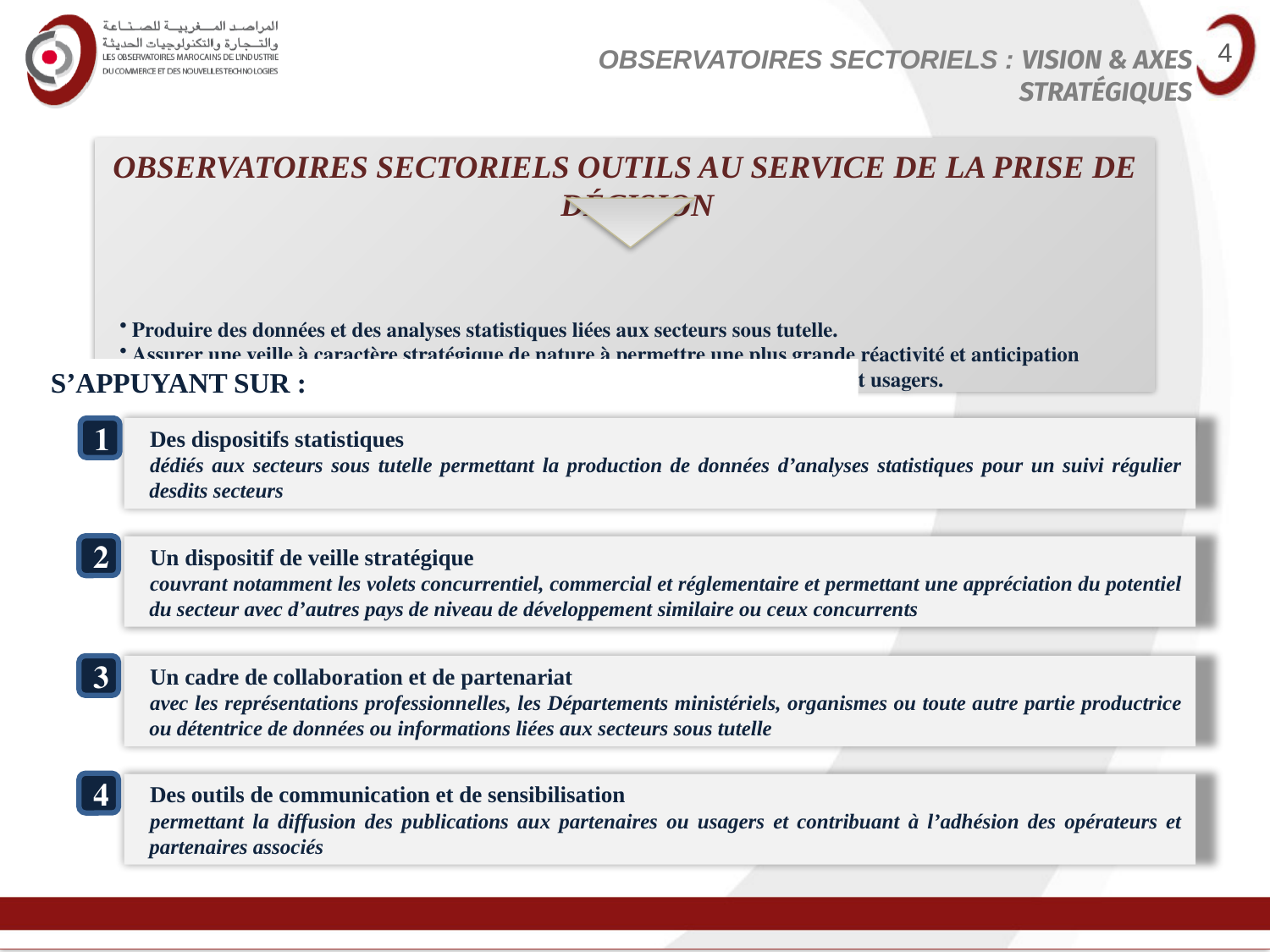

Observatoires sectoriels : Vision & Axes stratégiques

Observatoires sectoriels outils au service de la prise de décision

Produire des données et des analyses statistiques liées aux secteurs sous tutelle.
Assurer une veille à caractère stratégique de nature à permettre une plus grande réactivité et anticipation
par rapport à l’environnement international et aux besoins des consommateurs et usagers.

S’appuyant sur :
1
Des dispositifs statistiques
dédiés aux secteurs sous tutelle permettant la production de données d’analyses statistiques pour un suivi régulier desdits secteurs
2
Un dispositif de veille stratégique
couvrant notamment les volets concurrentiel, commercial et réglementaire et permettant une appréciation du potentiel du secteur avec d’autres pays de niveau de développement similaire ou ceux concurrents
3
Un cadre de collaboration et de partenariat
avec les représentations professionnelles, les Départements ministériels, organismes ou toute autre partie productrice ou détentrice de données ou informations liées aux secteurs sous tutelle
4
Des outils de communication et de sensibilisation
permettant la diffusion des publications aux partenaires ou usagers et contribuant à l’adhésion des opérateurs et partenaires associés